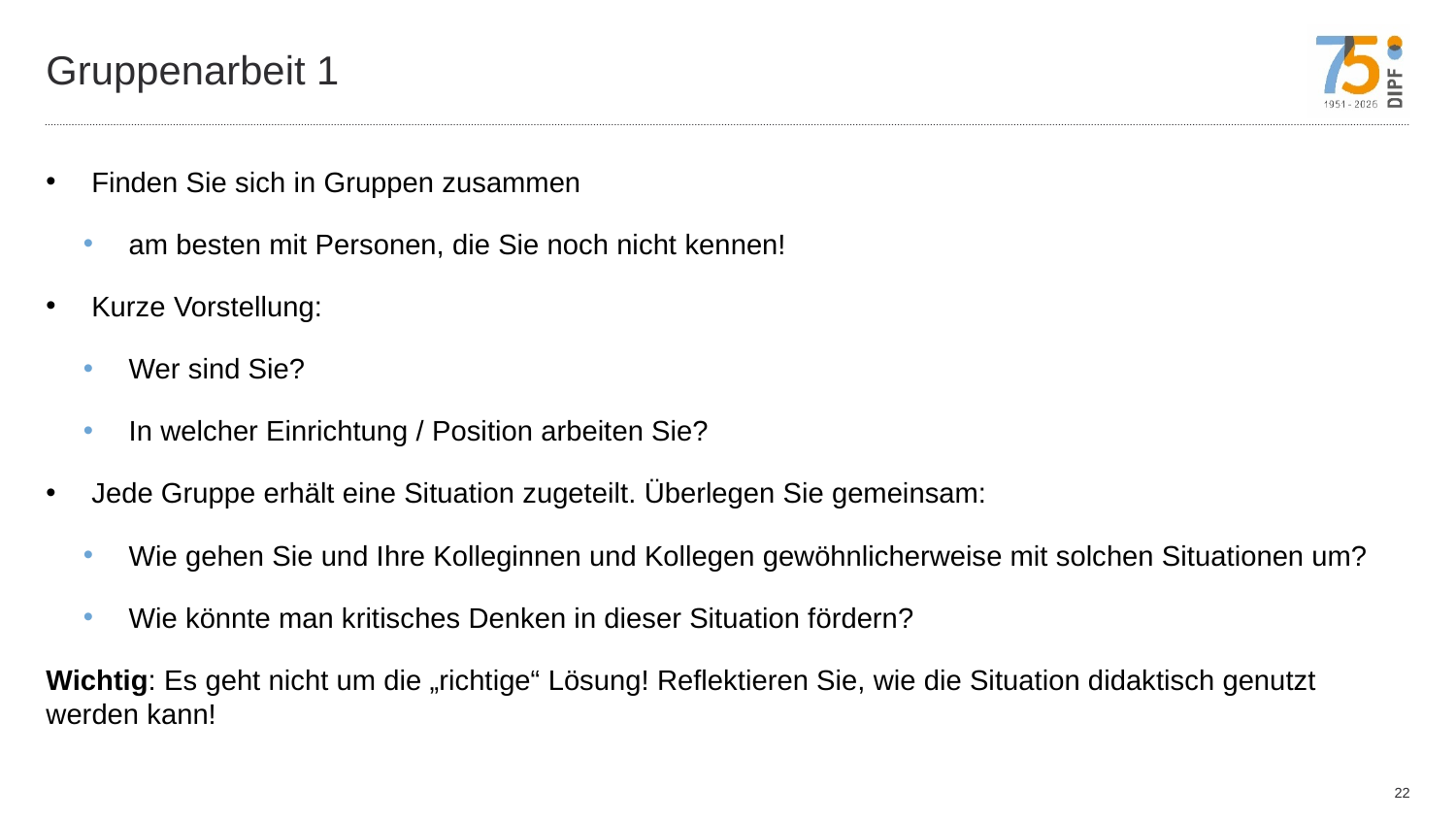

# Gruppenarbeit 1
Finden Sie sich in Gruppen zusammen
am besten mit Personen, die Sie noch nicht kennen!
Kurze Vorstellung:
Wer sind Sie?
In welcher Einrichtung / Position arbeiten Sie?
Jede Gruppe erhält eine Situation zugeteilt. Überlegen Sie gemeinsam:
Wie gehen Sie und Ihre Kolleginnen und Kollegen gewöhnlicherweise mit solchen Situationen um?
Wie könnte man kritisches Denken in dieser Situation fördern?
Wichtig: Es geht nicht um die „richtige“ Lösung! Reflektieren Sie, wie die Situation didaktisch genutzt werden kann!

22